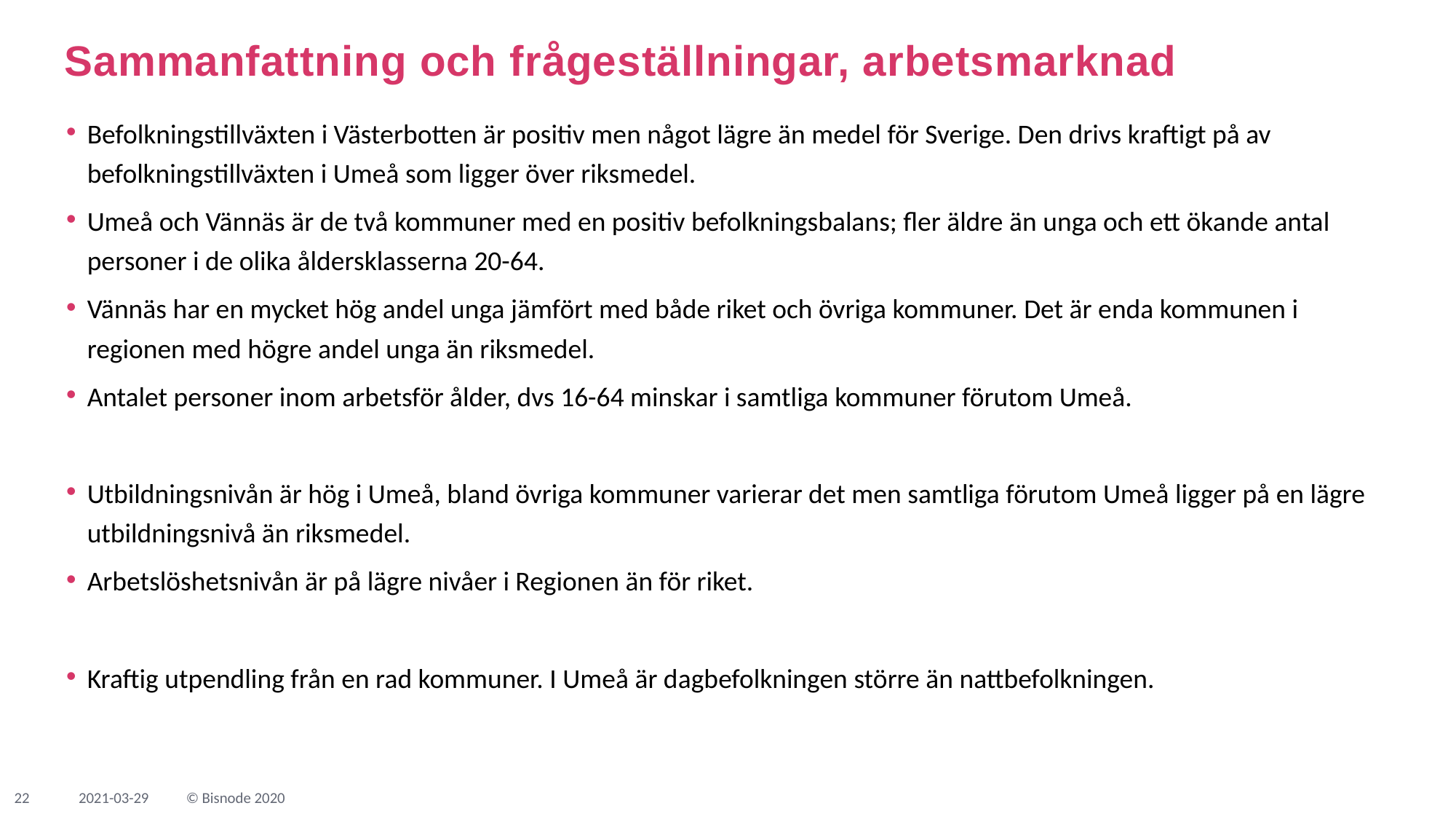

# Sammanfattning och frågeställningar, arbetsmarknad
Befolkningstillväxten i Västerbotten är positiv men något lägre än medel för Sverige. Den drivs kraftigt på av befolkningstillväxten i Umeå som ligger över riksmedel.
Umeå och Vännäs är de två kommuner med en positiv befolkningsbalans; fler äldre än unga och ett ökande antal personer i de olika åldersklasserna 20-64.
Vännäs har en mycket hög andel unga jämfört med både riket och övriga kommuner. Det är enda kommunen i regionen med högre andel unga än riksmedel.
Antalet personer inom arbetsför ålder, dvs 16-64 minskar i samtliga kommuner förutom Umeå.

Utbildningsnivån är hög i Umeå, bland övriga kommuner varierar det men samtliga förutom Umeå ligger på en lägre utbildningsnivå än riksmedel.
Arbetslöshetsnivån är på lägre nivåer i Regionen än för riket.

Kraftig utpendling från en rad kommuner. I Umeå är dagbefolkningen större än nattbefolkningen.

22
2021-03-29
© Bisnode 2020